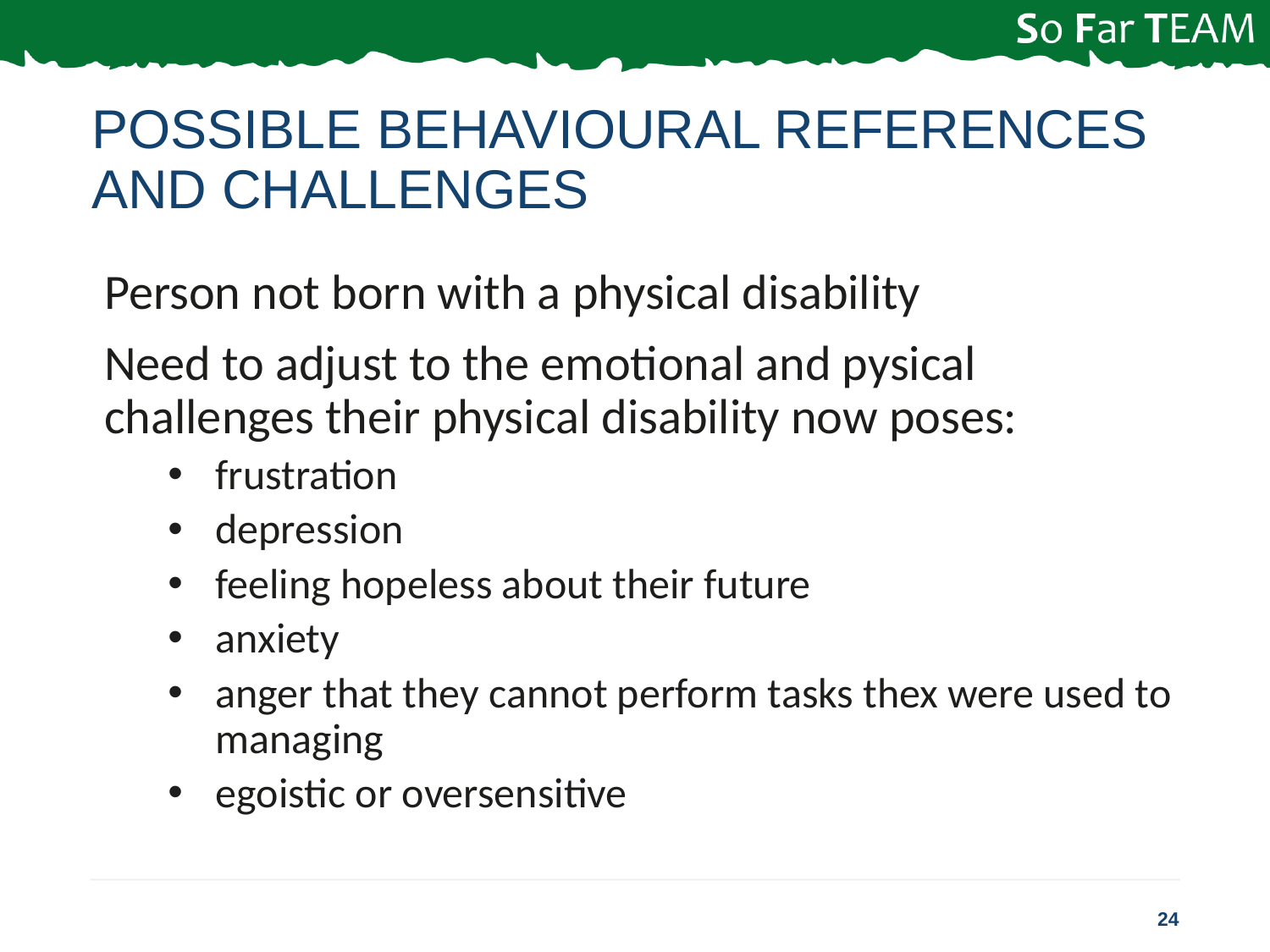

# Possible behavioural references and challenges
Person not born with a physical disability
Need to adjust to the emotional and pysical challenges their physical disability now poses:
frustration
depression
feeling hopeless about their future
anxiety
anger that they cannot perform tasks thex were used to managing
egoistic or oversensitive

24